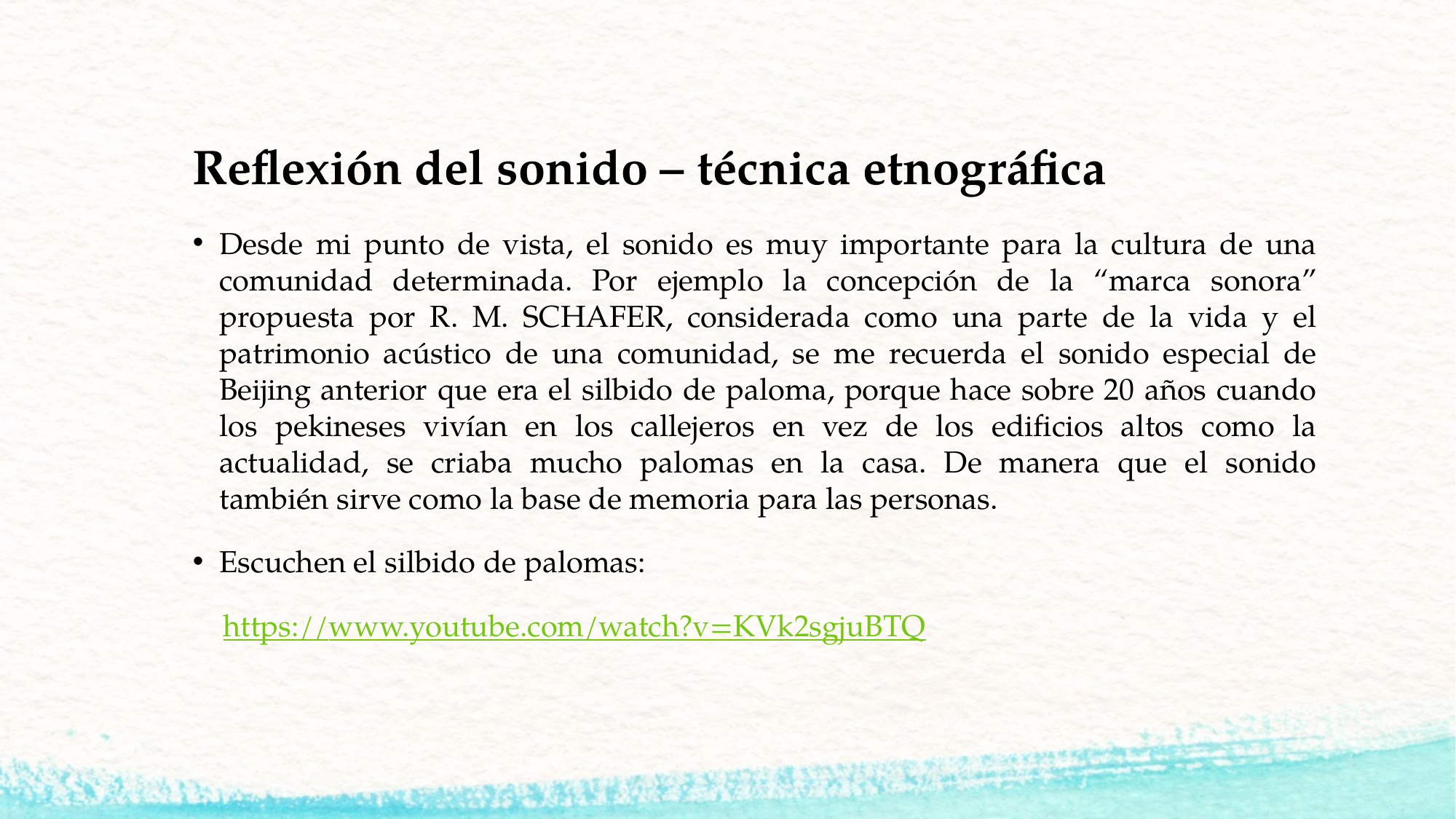

# Reflexión del sonido – técnica etnográfica
Desde mi punto de vista, el sonido es muy importante para la cultura de una comunidad determinada. Por ejemplo la concepción de la “marca sonora” propuesta por R. M. SCHAFER, considerada como una parte de la vida y el patrimonio acústico de una comunidad, se me recuerda el sonido especial de Beijing anterior que era el silbido de paloma, porque hace sobre 20 años cuando los pekineses vivían en los callejeros en vez de los edificios altos como la actualidad, se criaba mucho palomas en la casa. De manera que el sonido también sirve como la base de memoria para las personas.
Escuchen el silbido de palomas:
    https://www.youtube.com/watch?v=KVk2sgjuBTQ